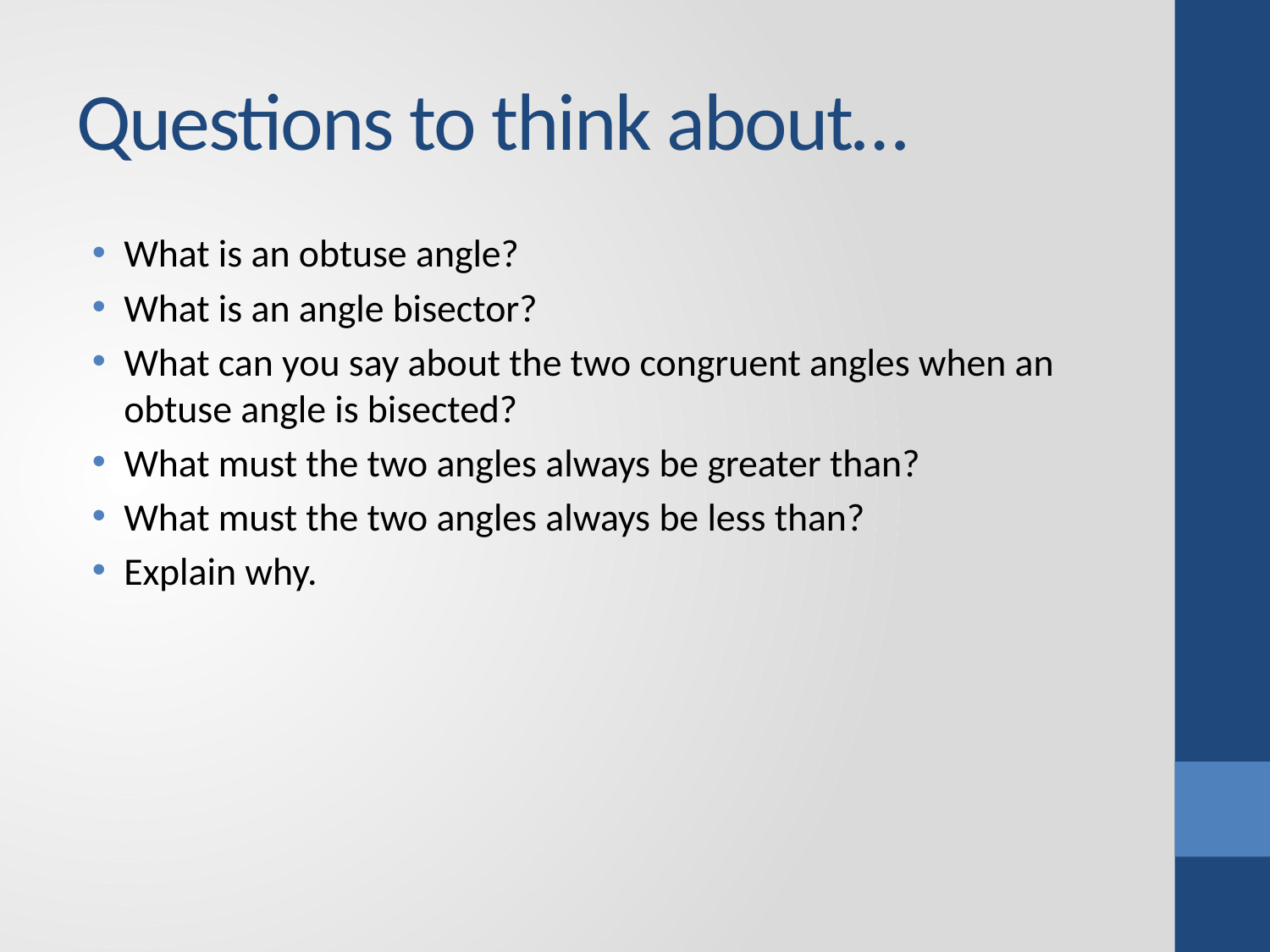

# Questions to think about…
What is an obtuse angle?
What is an angle bisector?
What can you say about the two congruent angles when an obtuse angle is bisected?
What must the two angles always be greater than?
What must the two angles always be less than?
Explain why.